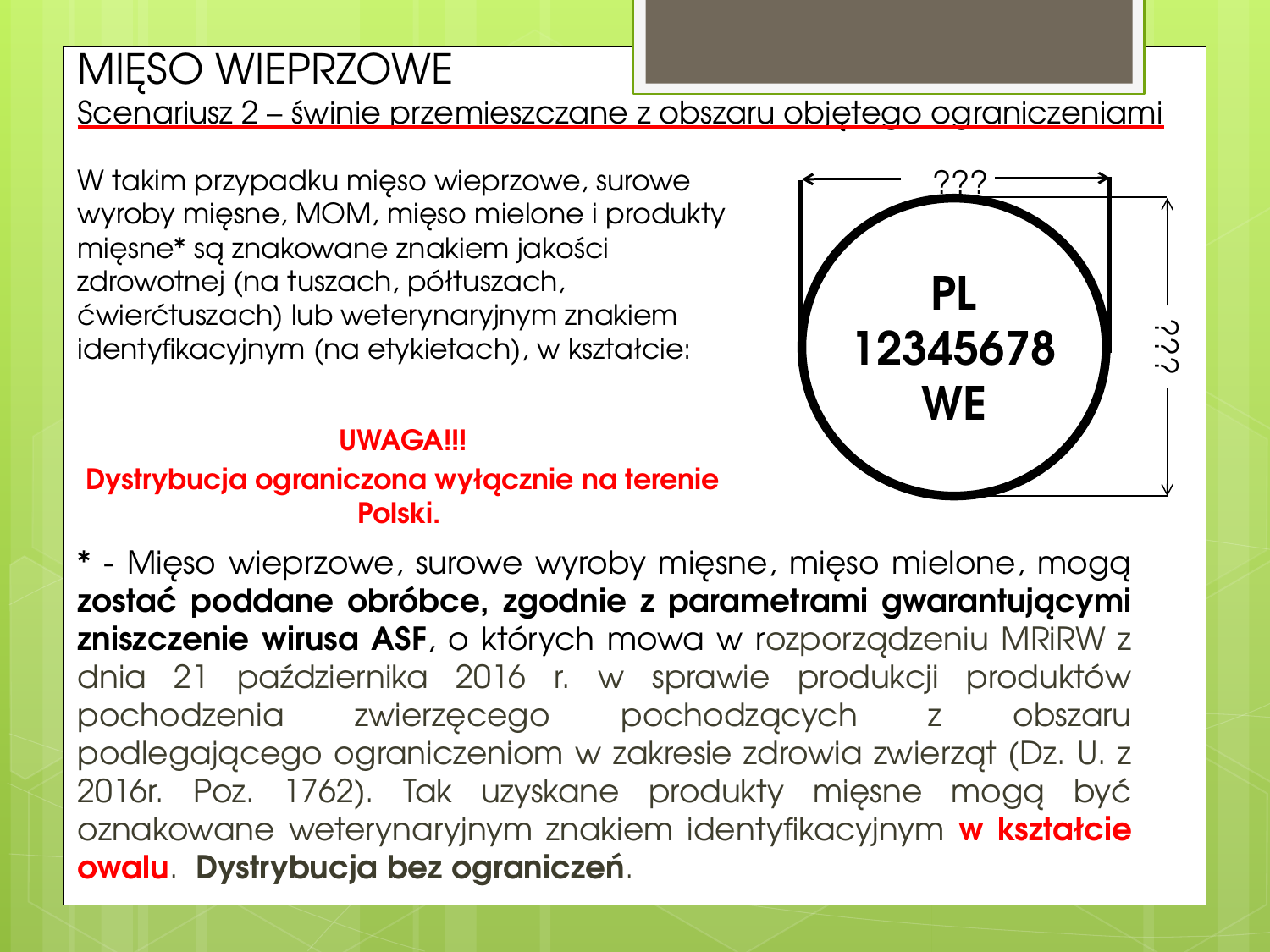

# MIĘSO WIEPRZOWE Scenariusz 2 – świnie przemieszczane z obszaru objętego ograniczeniami
W takim przypadku mięso wieprzowe, surowe wyroby mięsne, MOM, mięso mielone i produkty mięsne* są znakowane znakiem jakości zdrowotnej (na tuszach, półtuszach, ćwierćtuszach) lub weterynaryjnym znakiem identyfikacyjnym (na etykietach), w kształcie:
???
PL
12345678
WE
???
UWAGA!!!
Dystrybucja ograniczona wyłącznie na terenie Polski.
* - Mięso wieprzowe, surowe wyroby mięsne, mięso mielone, mogą zostać poddane obróbce, zgodnie z parametrami gwarantującymi zniszczenie wirusa ASF, o których mowa w rozporządzeniu MRiRW z dnia 21 października 2016 r. w sprawie produkcji produktów pochodzenia zwierzęcego pochodzących z obszaru podlegającego ograniczeniom w zakresie zdrowia zwierząt (Dz. U. z 2016r. Poz. 1762). Tak uzyskane produkty mięsne mogą być oznakowane weterynaryjnym znakiem identyfikacyjnym w kształcie owalu.  Dystrybucja bez ograniczeń.